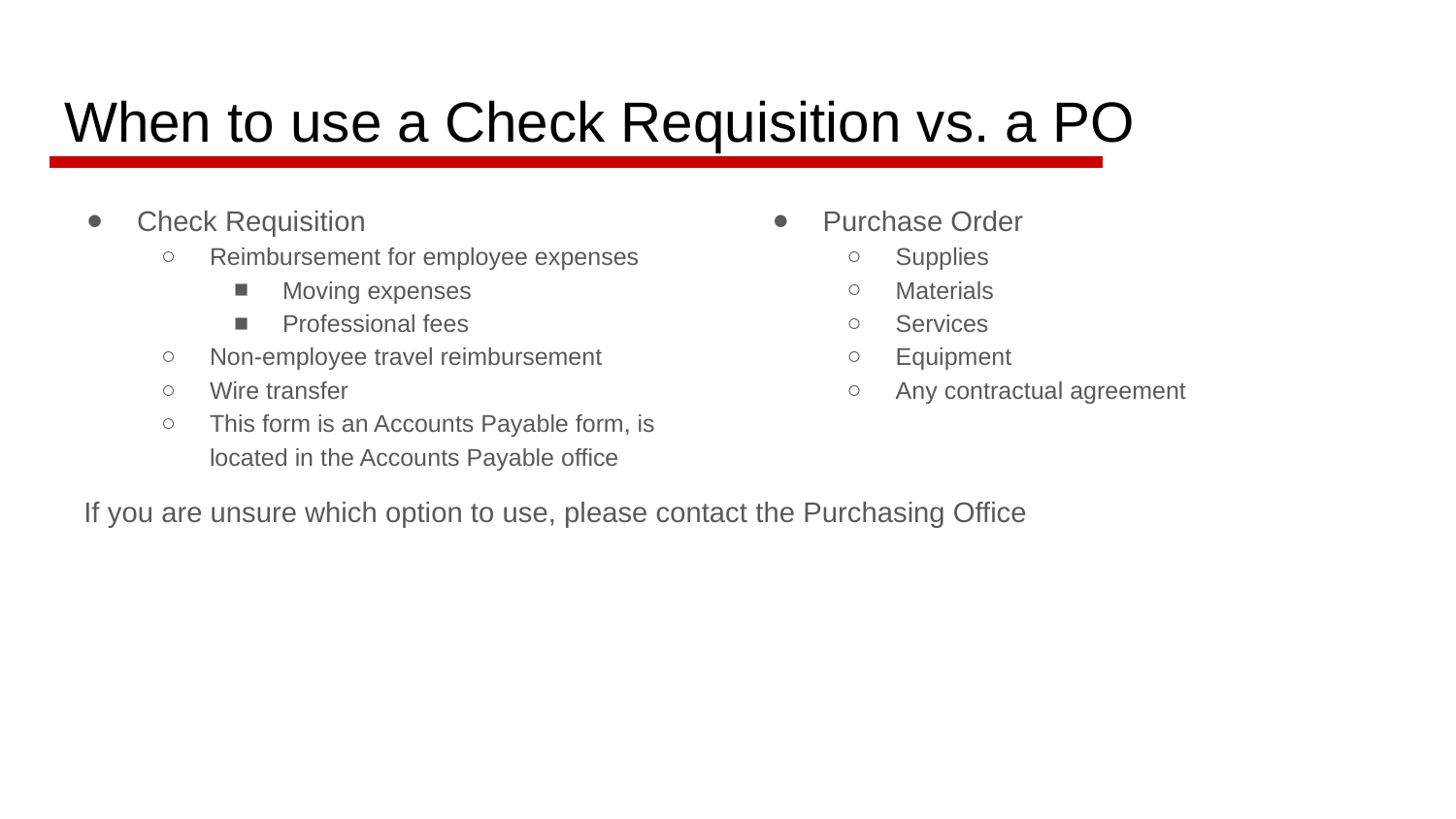

# When to use a Check Requisition vs. a PO
Check Requisition
Reimbursement for employee expenses
Moving expenses
Professional fees
Non-employee travel reimbursement
Wire transfer
This form is an Accounts Payable form, is located in the Accounts Payable office

Purchase Order
Supplies
Materials
Services
Equipment
Any contractual agreement

If you are unsure which option to use, please contact the Purchasing Office